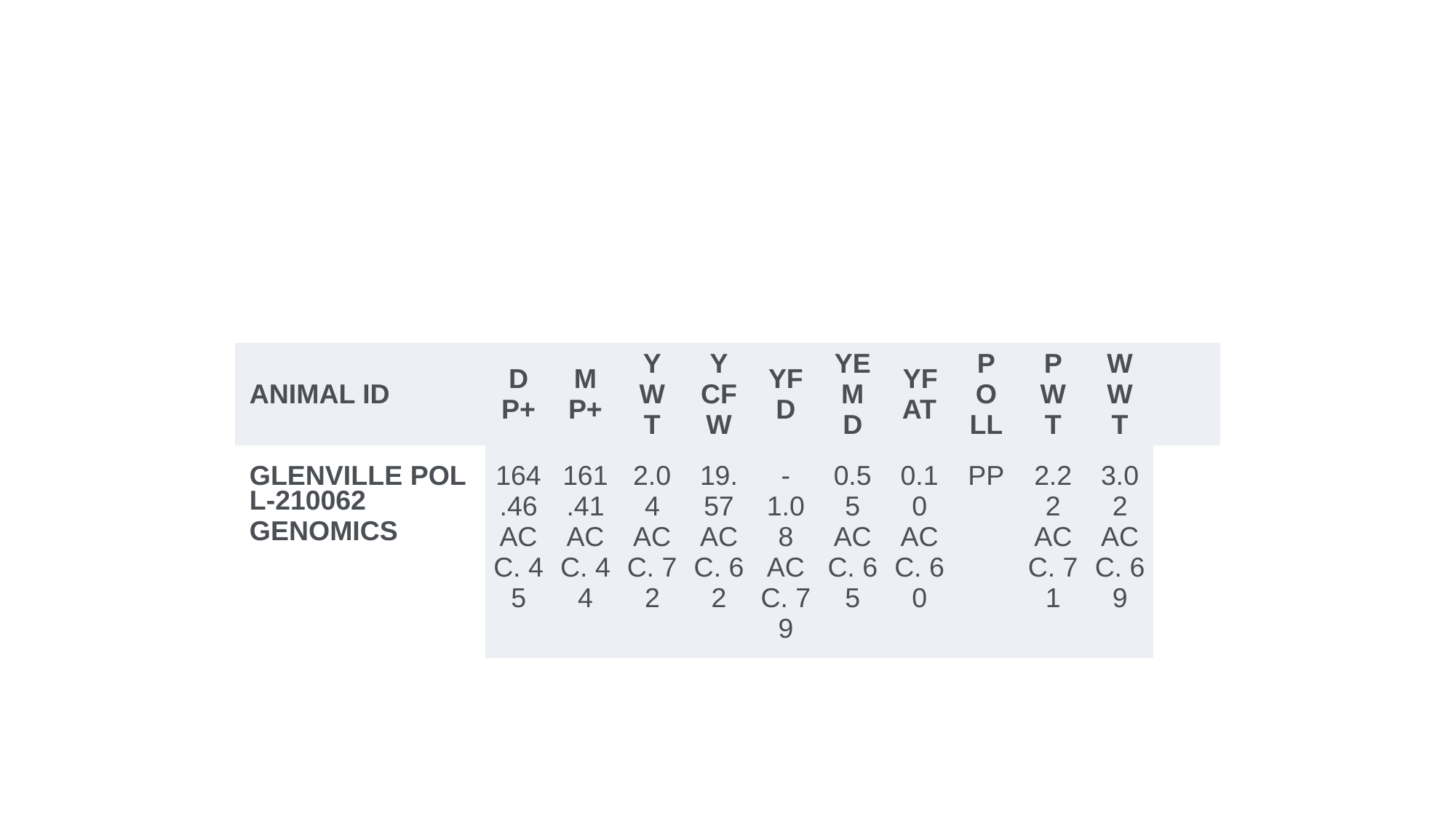

#
| ANIMAL ID | DP+ | MP+ | YWT | YCFW | YFD | YEMD | YFAT | POLL | PWT | WWT |  |
| --- | --- | --- | --- | --- | --- | --- | --- | --- | --- | --- | --- |
| GLENVILLE POLL-210062GENOMICS | 164.46 ACC. 45 | 161.41 ACC. 44 | 2.04 ACC. 72 | 19.57 ACC. 62 | -1.08 ACC. 79 | 0.55 ACC. 65 | 0.10 ACC. 60 | PP | 2.22 ACC. 71 | 3.02 ACC. 69 |  |